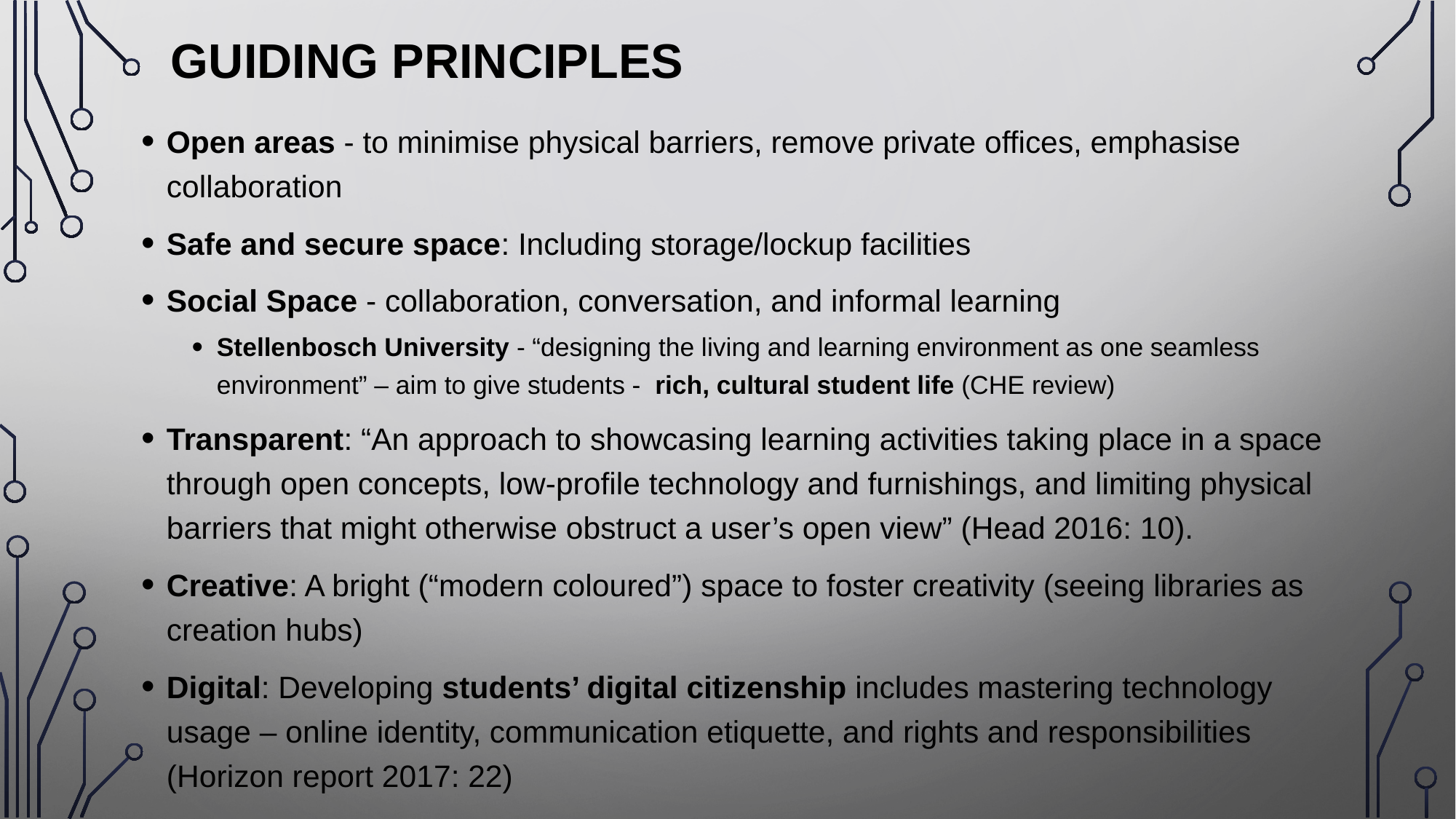

# Guiding principles
Open areas - to minimise physical barriers, remove private offices, emphasise collaboration
Safe and secure space: Including storage/lockup facilities
Social Space - collaboration, conversation, and informal learning
Stellenbosch University - “designing the living and learning environment as one seamless environment” – aim to give students -  rich, cultural student life (CHE review)
Transparent: “An approach to showcasing learning activities taking place in a space through open concepts, low-profile technology and furnishings, and limiting physical barriers that might otherwise obstruct a user’s open view” (Head 2016: 10).
Creative: A bright (“modern coloured”) space to foster creativity (seeing libraries as creation hubs)
Digital: Developing students’ digital citizenship includes mastering technology usage – online identity, communication etiquette, and rights and responsibilities (Horizon report 2017: 22)